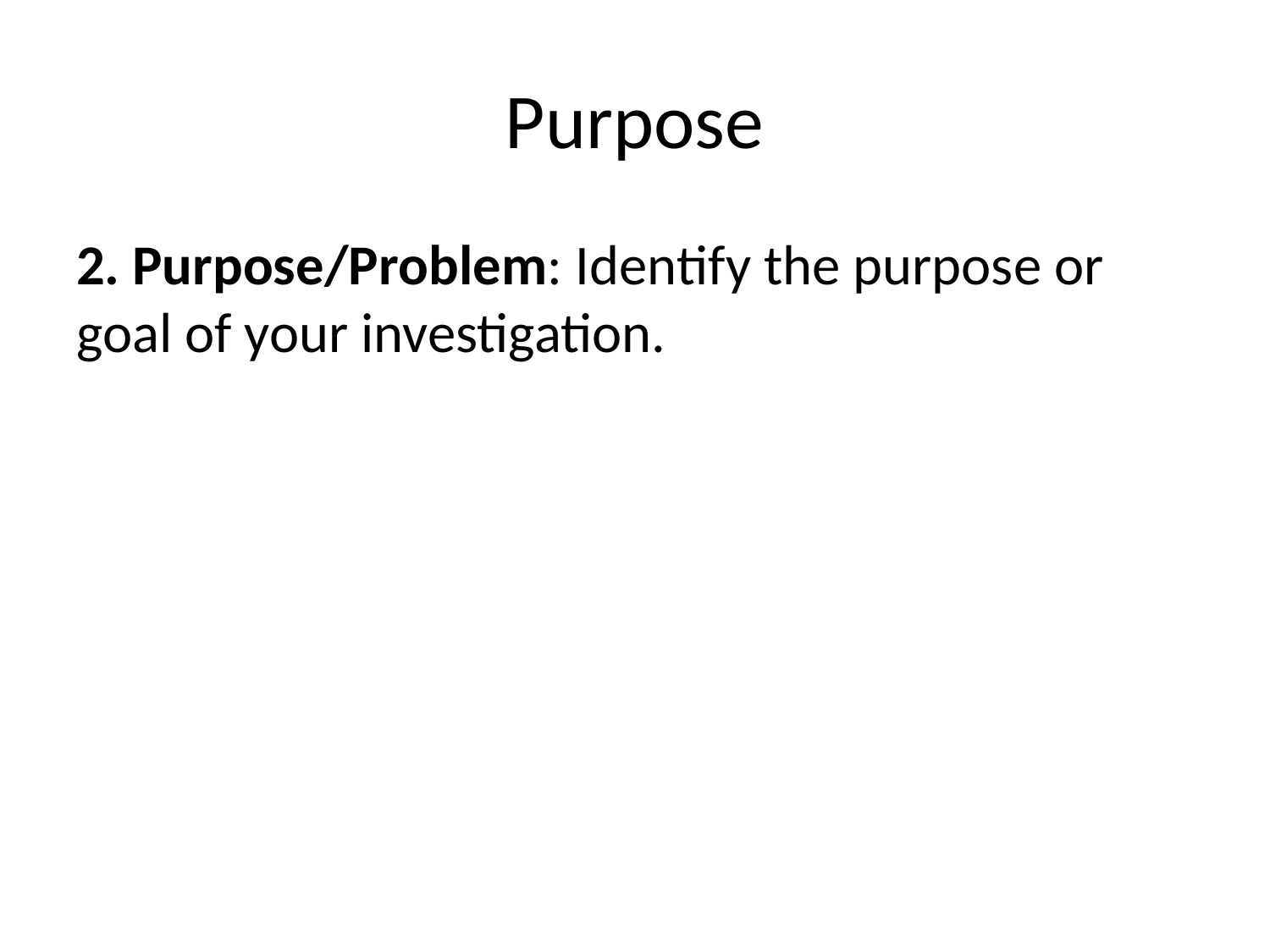

# Purpose
2. Purpose/Problem: Identify the purpose or goal of your investigation.